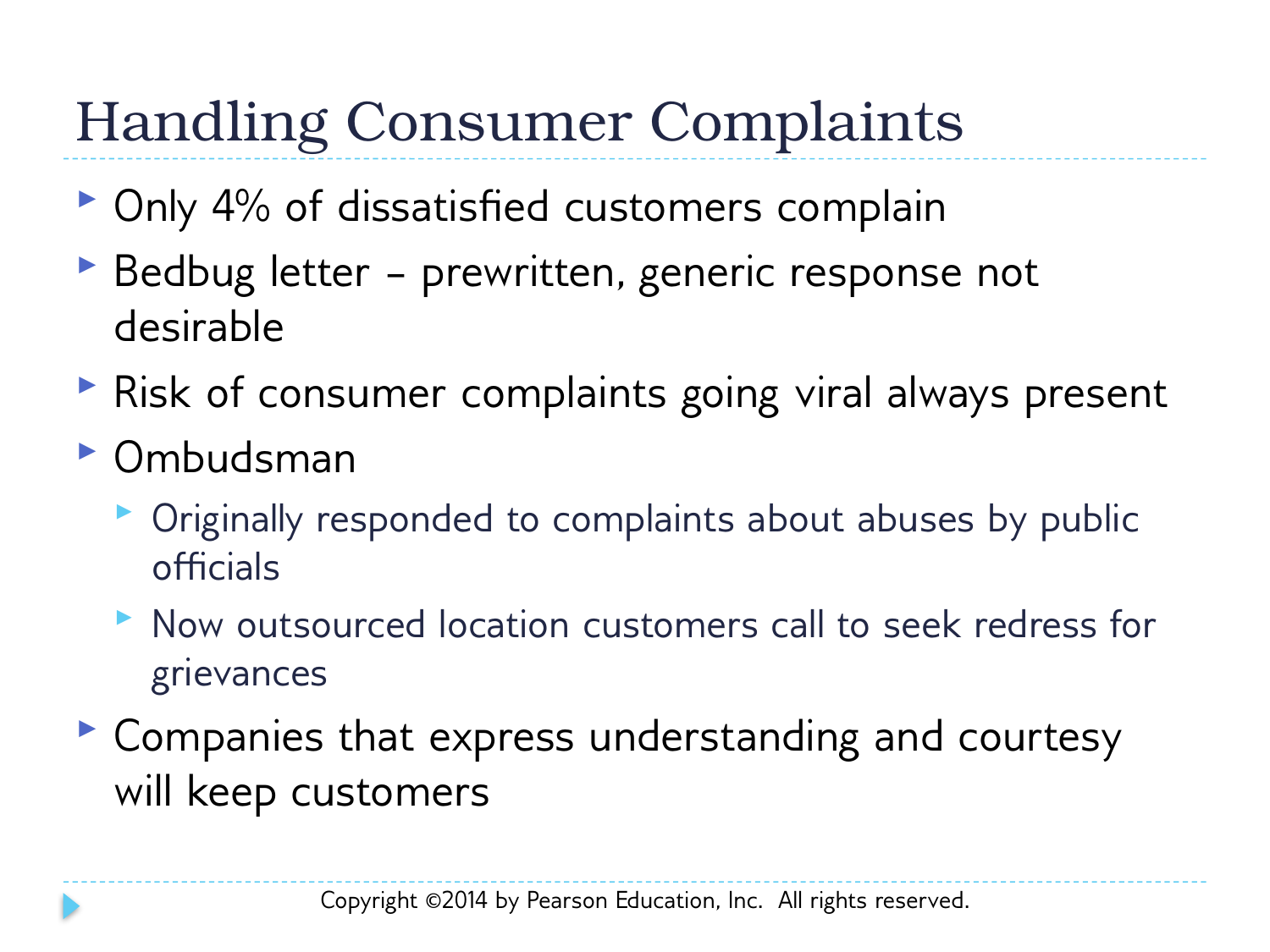

# Handling Consumer Complaints
Only 4% of dissatisfied customers complain
Bedbug letter – prewritten, generic response not desirable
Risk of consumer complaints going viral always present
Ombudsman
Originally responded to complaints about abuses by public officials
Now outsourced location customers call to seek redress for grievances
Companies that express understanding and courtesy will keep customers
Copyright ©2014 by Pearson Education, Inc.  All rights reserved.